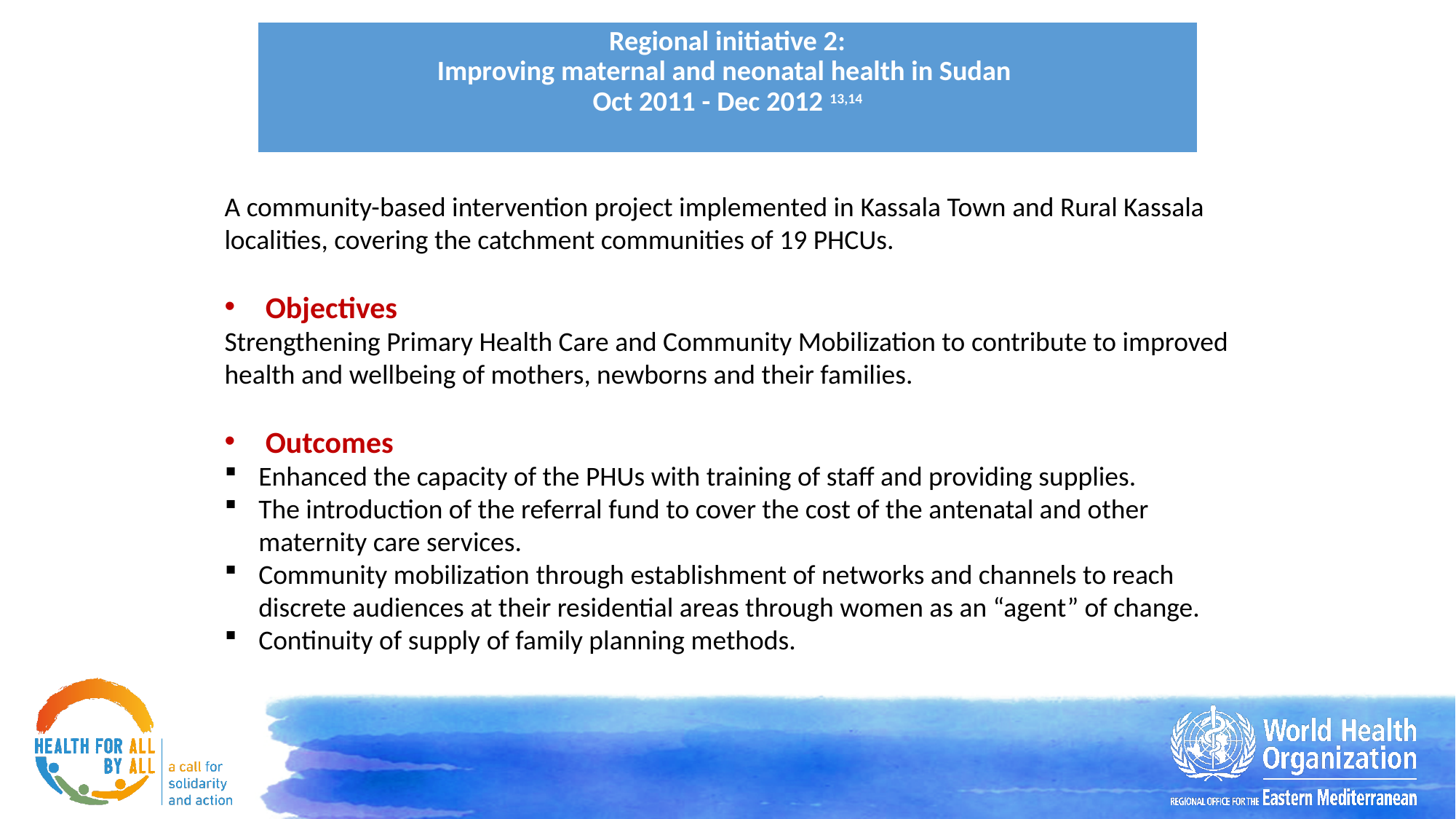

# Regional initiative 2: Improving maternal and neonatal health in Sudan Oct 2011 - Dec 2012 13,14
A community-based intervention project implemented in Kassala Town and Rural Kassala localities, covering the catchment communities of 19 PHCUs.

Objectives
Strengthening Primary Health Care and Community Mobilization to contribute to improved health and wellbeing of mothers, newborns and their families.

Outcomes
Enhanced the capacity of the PHUs with training of staff and providing supplies.
The introduction of the referral fund to cover the cost of the antenatal and other maternity care services.
Community mobilization through establishment of networks and channels to reach discrete audiences at their residential areas through women as an “agent” of change.
Continuity of supply of family planning methods.